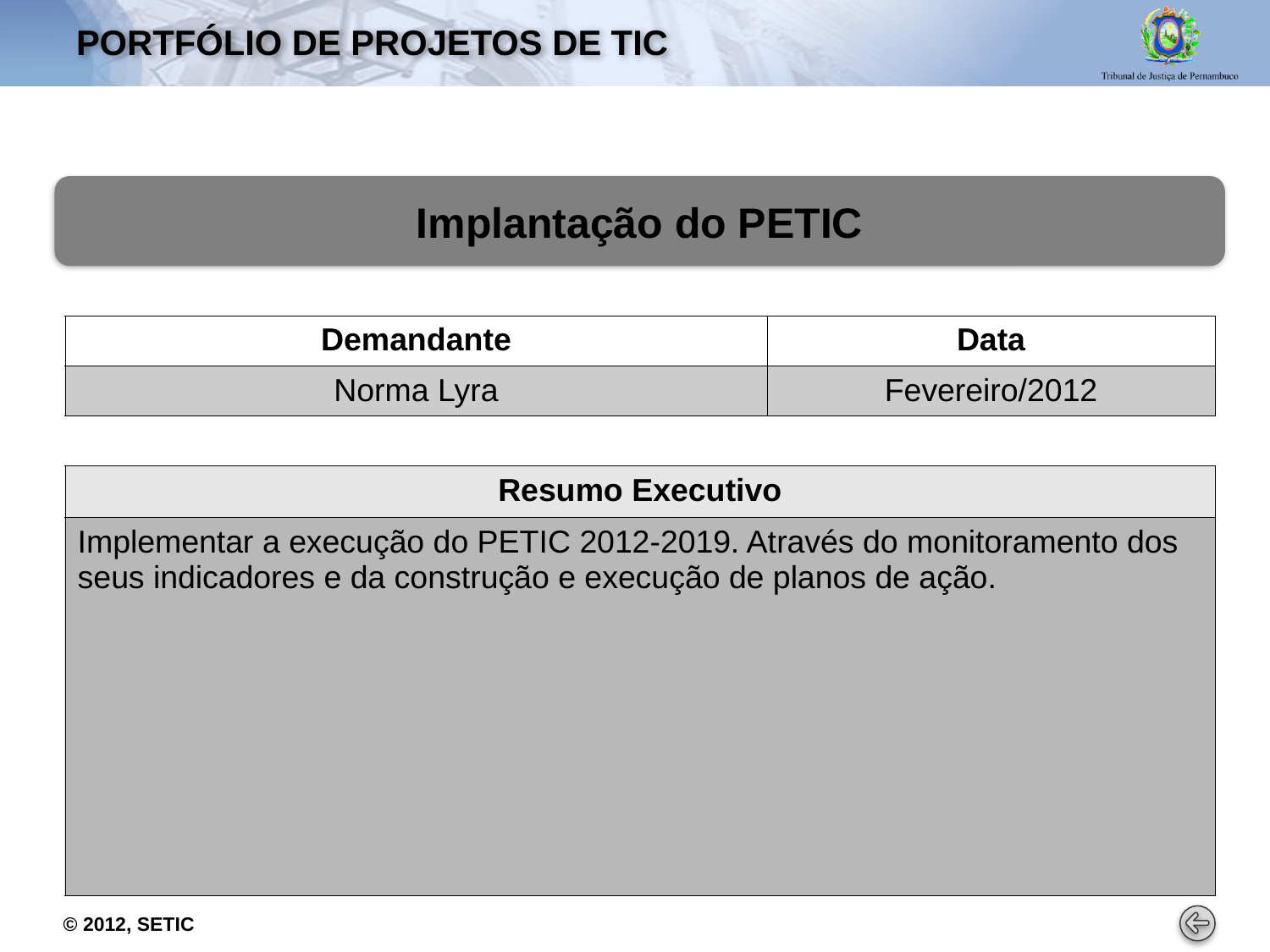

# PORTFÓLIO DE PROJETOS De tic
Implantação do PETIC
| Demandante | Data |
| --- | --- |
| Norma Lyra | Fevereiro/2012 |

| Resumo Executivo |
| --- |
| Implementar a execução do PETIC 2012-2019. Através do monitoramento dos seus indicadores e da construção e execução de planos de ação. |